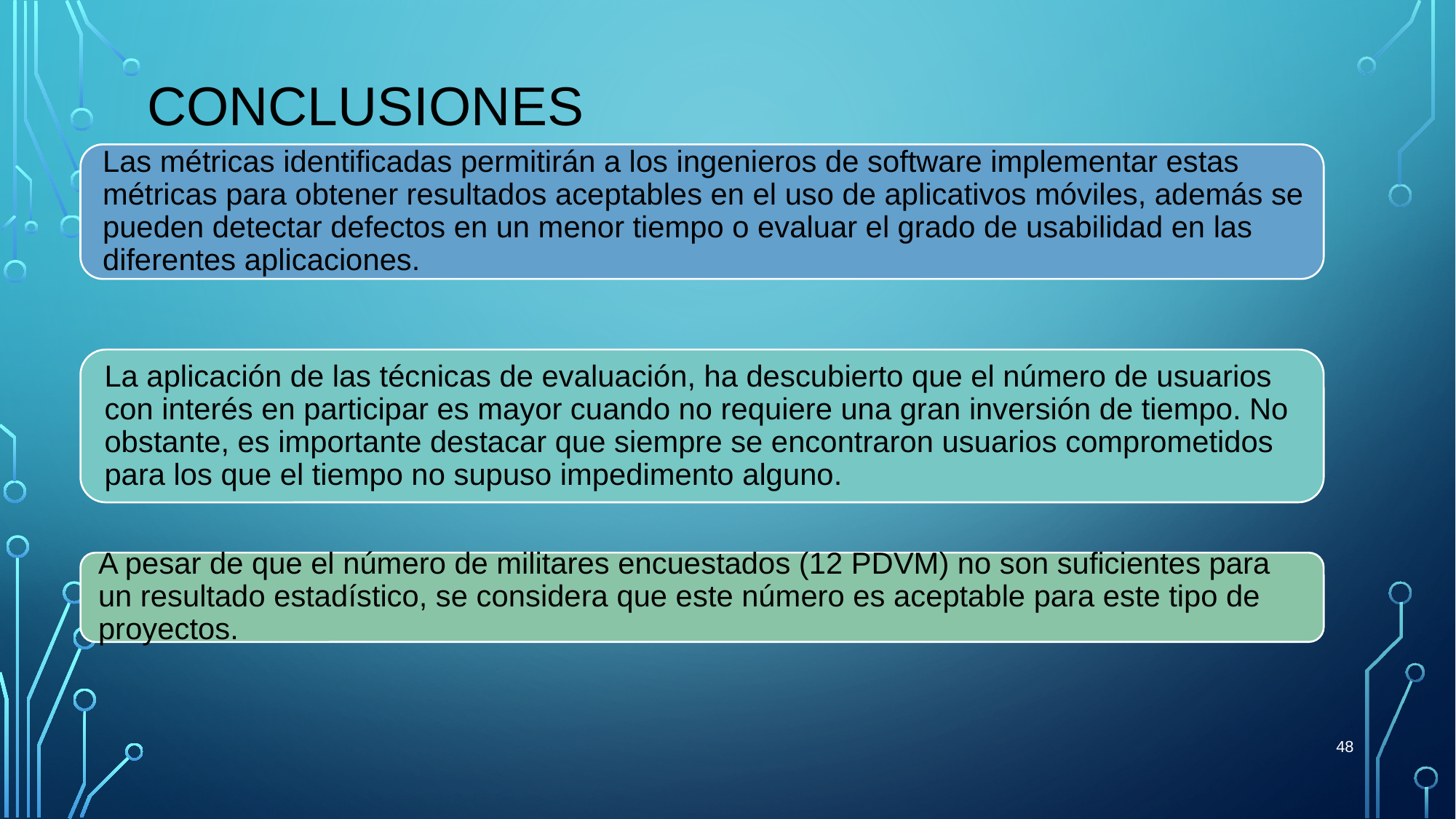

# Conclusiones
Las métricas identificadas permitirán a los ingenieros de software implementar estas métricas para obtener resultados aceptables en el uso de aplicativos móviles, además se pueden detectar defectos en un menor tiempo o evaluar el grado de usabilidad en las diferentes aplicaciones.
La aplicación de las técnicas de evaluación, ha descubierto que el número de usuarios con interés en participar es mayor cuando no requiere una gran inversión de tiempo. No obstante, es importante destacar que siempre se encontraron usuarios comprometidos para los que el tiempo no supuso impedimento alguno.
A pesar de que el número de militares encuestados (12 PDVM) no son suficientes para un resultado estadístico, se considera que este número es aceptable para este tipo de proyectos.
48